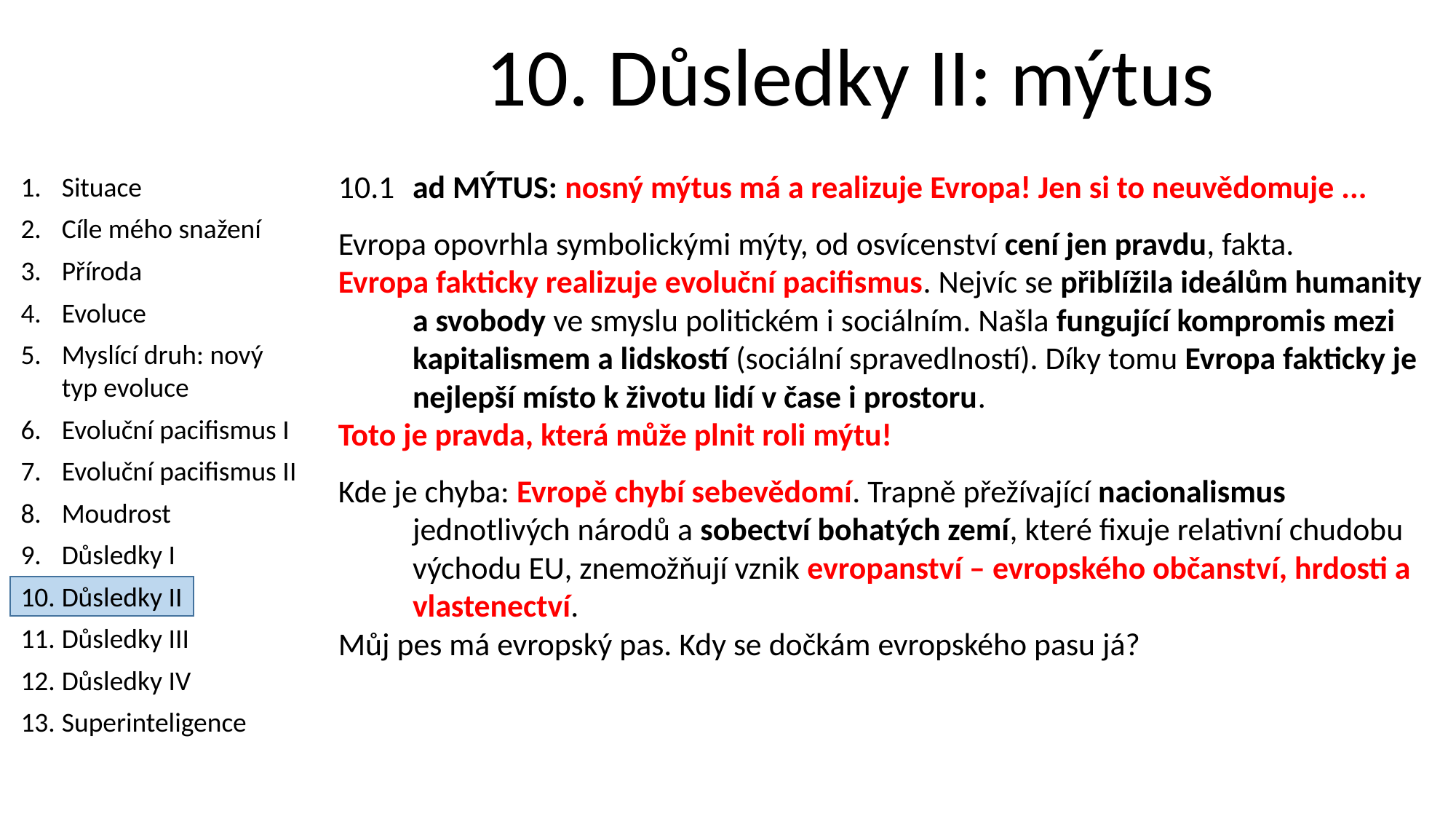

10. Důsledky II: mýtus
10.1	ad MÝTUS: nosný mýtus má a realizuje Evropa! Jen si to neuvědomuje ...
Evropa opovrhla symbolickými mýty, od osvícenství cení jen pravdu, fakta.
Evropa fakticky realizuje evoluční pacifismus. Nejvíc se přiblížila ideálům humanity a svobody ve smyslu politickém i sociálním. Našla fungující kompromis mezi kapitalismem a lidskostí (sociální spravedlností). Díky tomu Evropa fakticky je nejlepší místo k životu lidí v čase i prostoru.
Toto je pravda, která může plnit roli mýtu!
Kde je chyba: Evropě chybí sebevědomí. Trapně přežívající nacionalismus jednotlivých národů a sobectví bohatých zemí, které fixuje relativní chudobu východu EU, znemožňují vznik evropanství – evropského občanství, hrdosti a vlastenectví.
Můj pes má evropský pas. Kdy se dočkám evropského pasu já?
Situace
Cíle mého snažení
Příroda
Evoluce
Myslící druh: nový typ evoluce
Evoluční pacifismus I
Evoluční pacifismus II
Moudrost
Důsledky I
Důsledky II
Důsledky III
Důsledky IV
Superinteligence